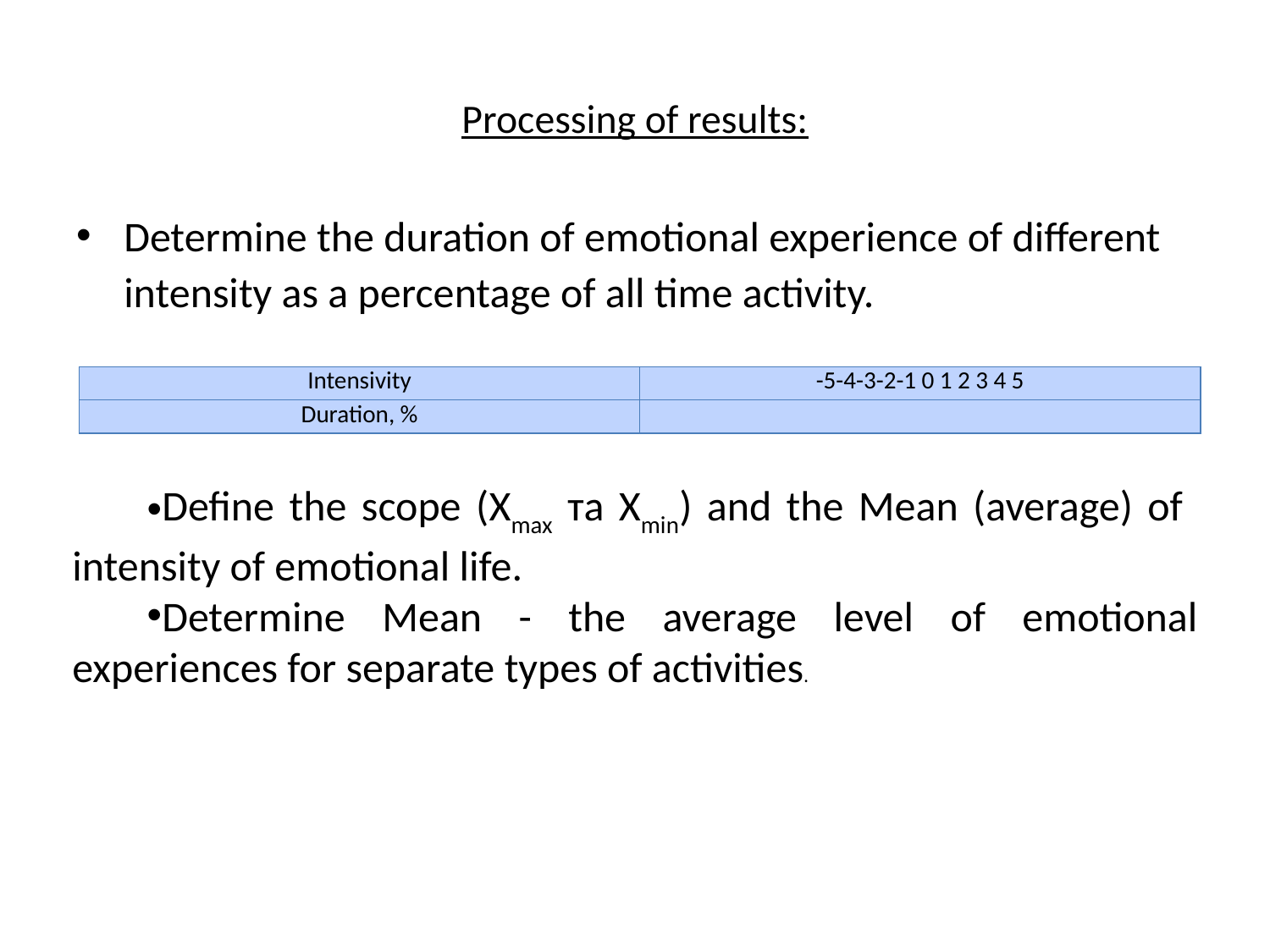

# Processing of results:
Determine the duration of emotional experience of different intensity as a percentage of all time activity.

| Intensivity | -5-4-3-2-1 0 1 2 3 4 5 |
| --- | --- |
| Duration, % |  |
Define the scope (Хmax та Хmin) and the Mean (average) of  intensity of emotional life.
Determine Mean - the average level of emotional experiences for separate types of activities.